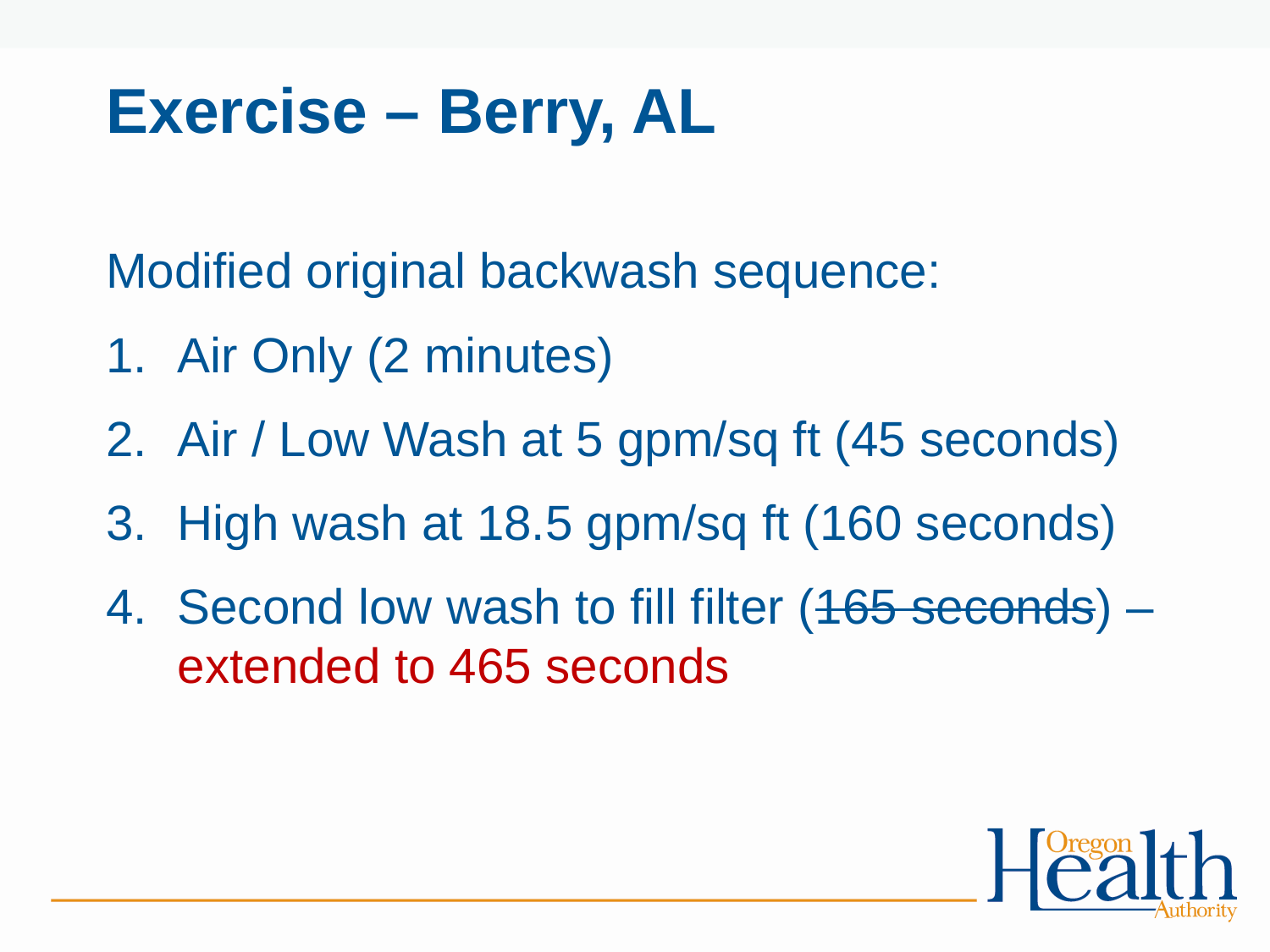

# Exercise – Berry, AL
Modified original backwash sequence:
Air Only (2 minutes)
Air / Low Wash at 5 gpm/sq ft (45 seconds)
High wash at 18.5 gpm/sq ft (160 seconds)
Second low wash to fill filter (165 seconds) – extended to 465 seconds